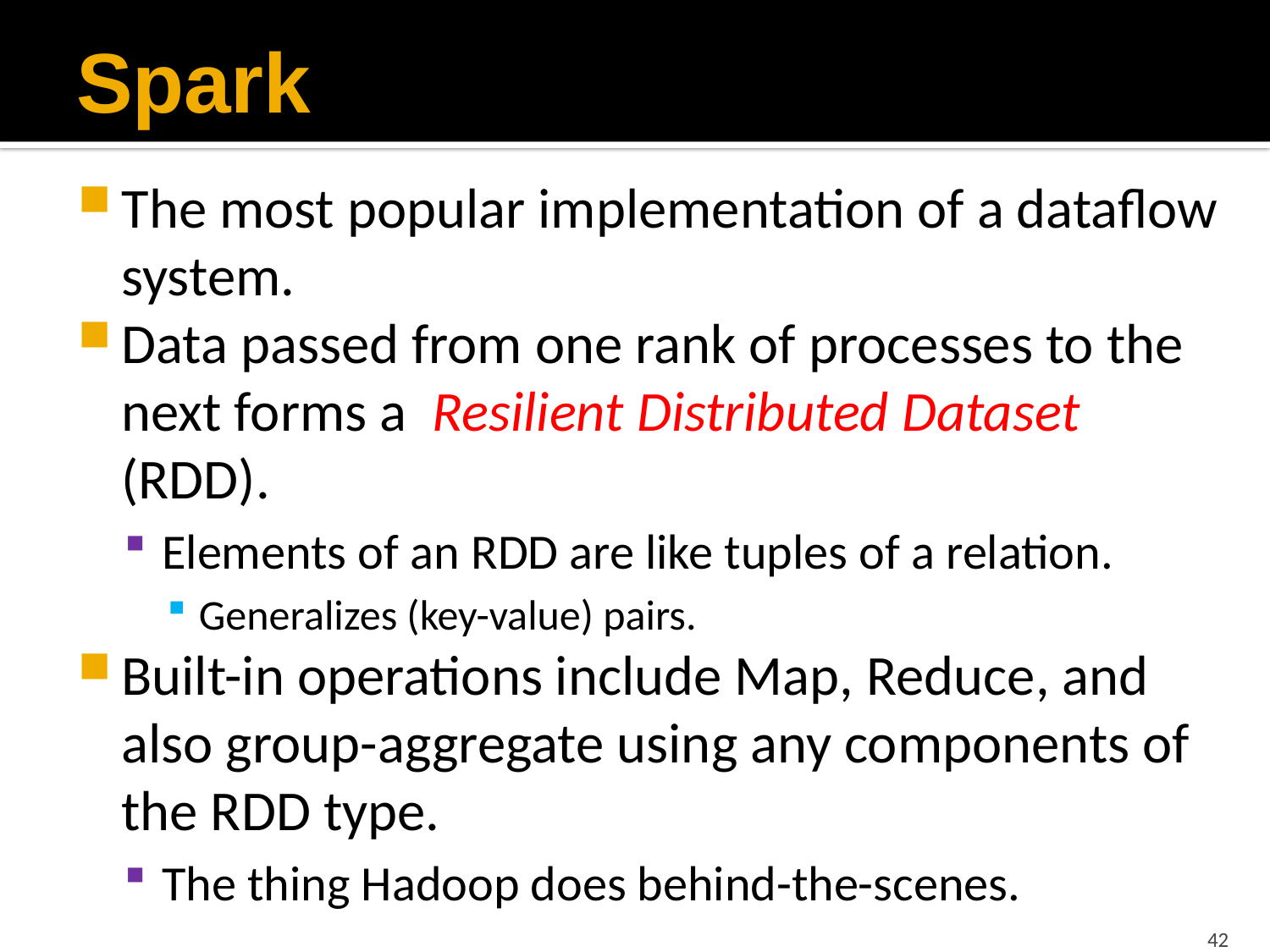

# Spark
The most popular implementation of a dataflow system.
Data passed from one rank of processes to the next forms a  Resilient Distributed Dataset (RDD).
Elements of an RDD are like tuples of a relation.
Generalizes (key-value) pairs.
Built-in operations include Map, Reduce, and also group-aggregate using any components of the RDD type.
The thing Hadoop does behind-the-scenes.
42